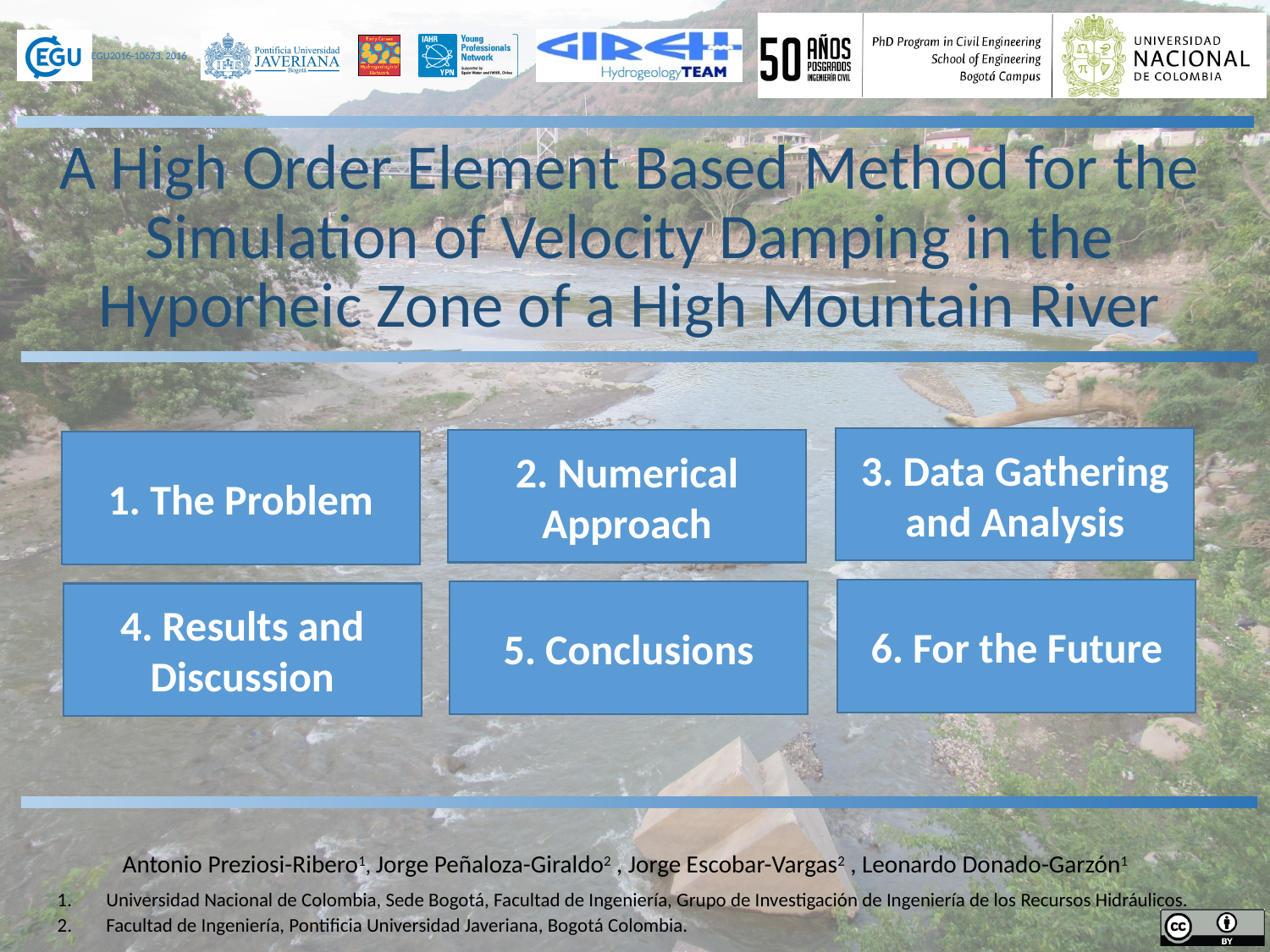

# A High Order Element Based Method for the Simulation of Velocity Damping in the Hyporheic Zone of a High Mountain River

3. Data Gathering and Analysis
2. Numerical Approach
1. The Problem
6. For the Future
5. Conclusions
4. Results and Discussion

Antonio Preziosi-Ribero1, Jorge Peñaloza-Giraldo2 , Jorge Escobar-Vargas2 , Leonardo Donado-Garzón1
Universidad Nacional de Colombia, Sede Bogotá, Facultad de Ingeniería, Grupo de Investigación de Ingeniería de los Recursos Hidráulicos.
Facultad de Ingeniería, Pontificia Universidad Javeriana, Bogotá Colombia.